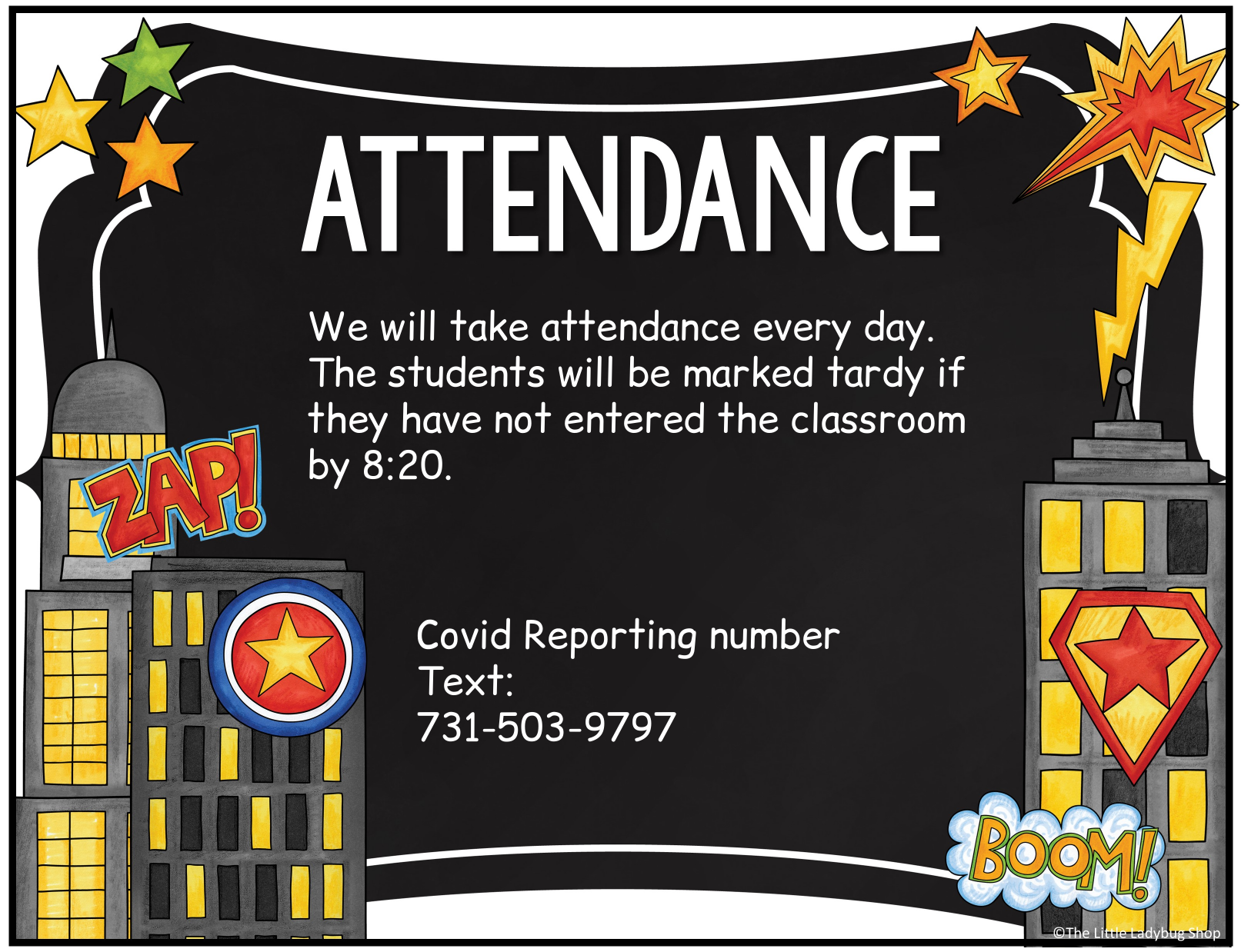

We will take attendance every day. The students will be marked tardy if they have not entered the classroom by 8:20.

Covid Reporting number
Text:
731-503-9797